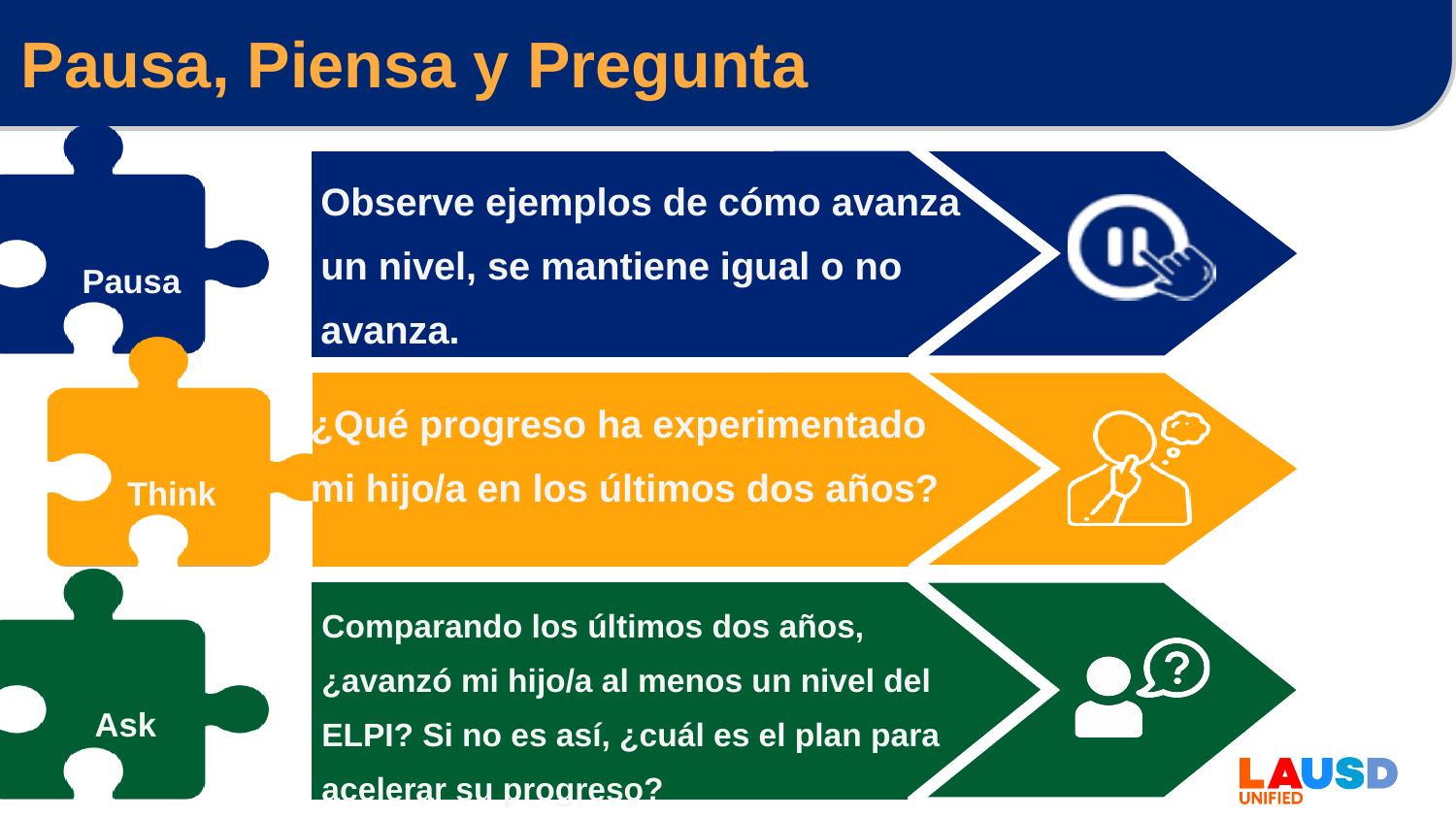

# Pausa, Piensa y Pregunta

Observe ejemplos de cómo avanza un nivel, se mantiene igual o no avanza.

Pausa

¿Qué progreso ha experimentado mi hijo/a en los últimos dos años?

Think

Comparando los últimos dos años, ¿avanzó mi hijo/a al menos un nivel del ELPI? Si no es así, ¿cuál es el plan para acelerar su progreso?

Ask